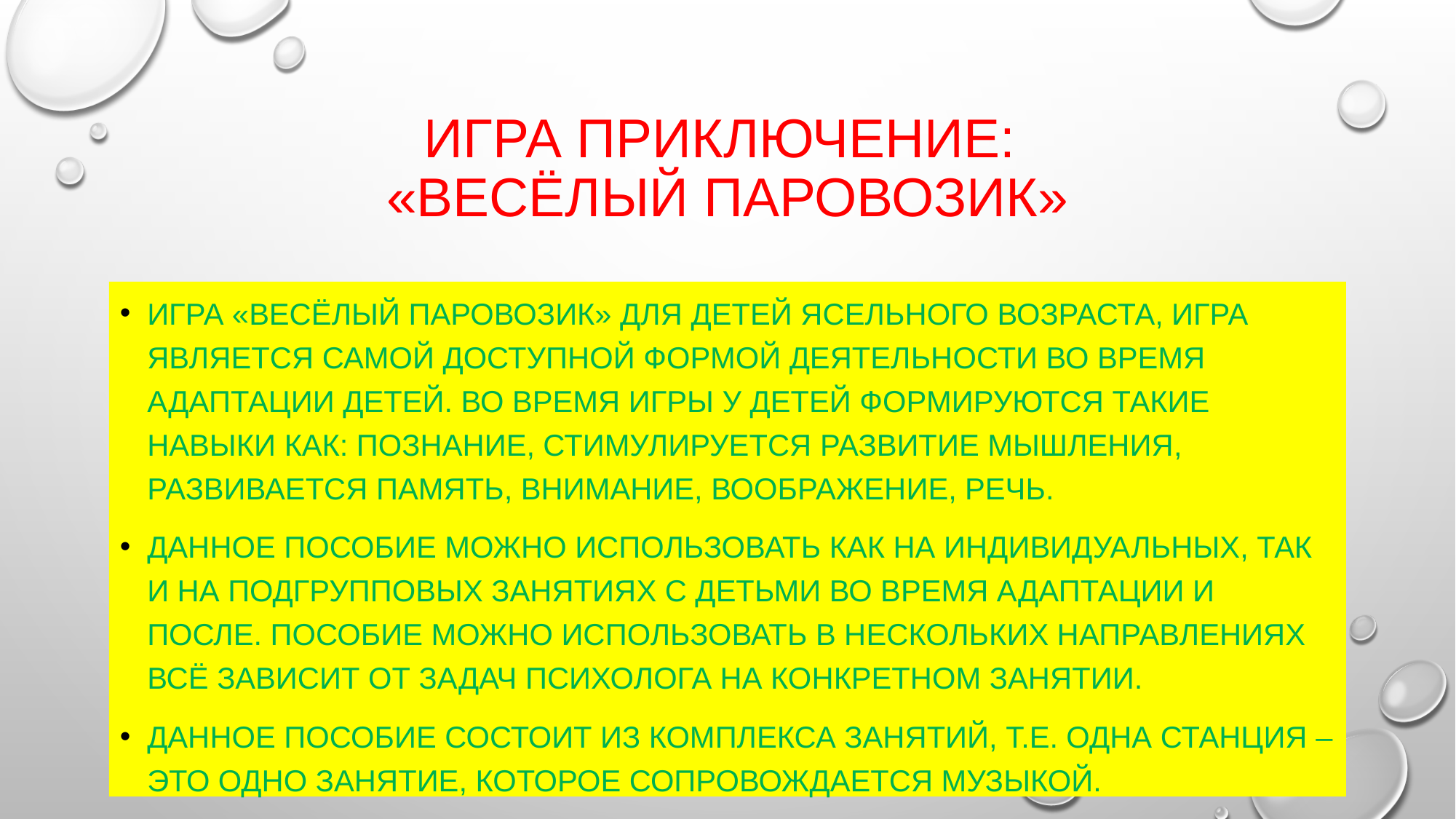

# Игра приключение: «Весёлый паровозик»
Игра «Весёлый паровозик» для детей ясельного возраста, игра является самой доступной формой деятельности во время адаптации детей. Во время игры у детей формируются такие навыки как: познание, стимулируется развитие мышления, развивается память, внимание, воображение, речь.
Данное пособие можно использовать как на индивидуальных, так и на подгрупповых занятиях с детьми во время адаптации и после. Пособие можно использовать в нескольких направлениях всё зависит от задач психолога на конкретном занятии.
Данное пособие состоит из комплекса занятий, т.е. одна станция –это одно занятие, КОТОРОЕ СОПРОВОЖДАЕТСЯ МУЗЫКОЙ.